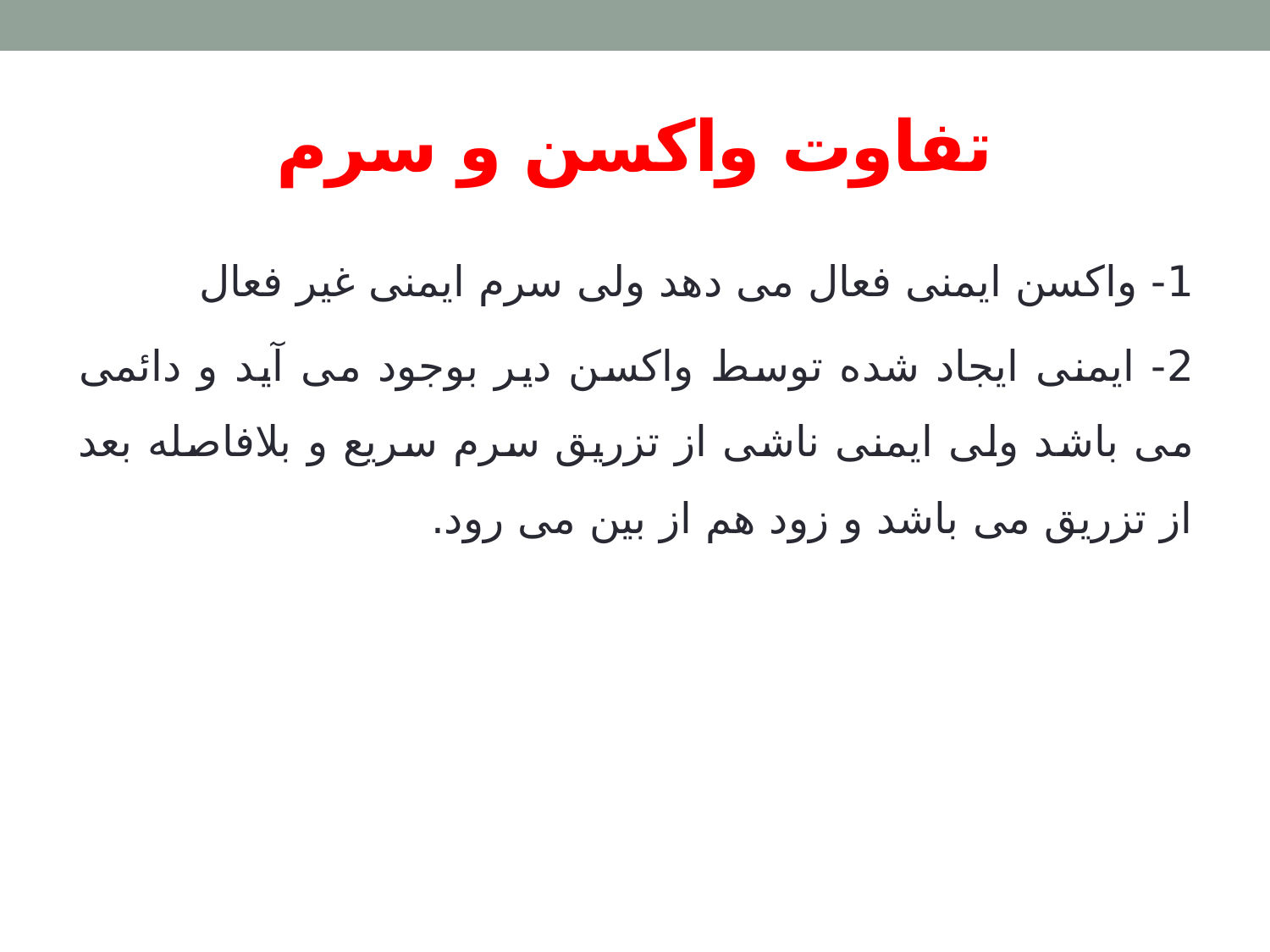

# تفاوت واکسن و سرم
1- واکسن ایمنی فعال می دهد ولی سرم ایمنی غیر فعال
2- ایمنی ایجاد شده توسط واکسن دیر بوجود می آید و دائمی می باشد ولی ایمنی ناشی از تزریق سرم سریع و بلافاصله بعد از تزریق می باشد و زود هم از بین می رود.